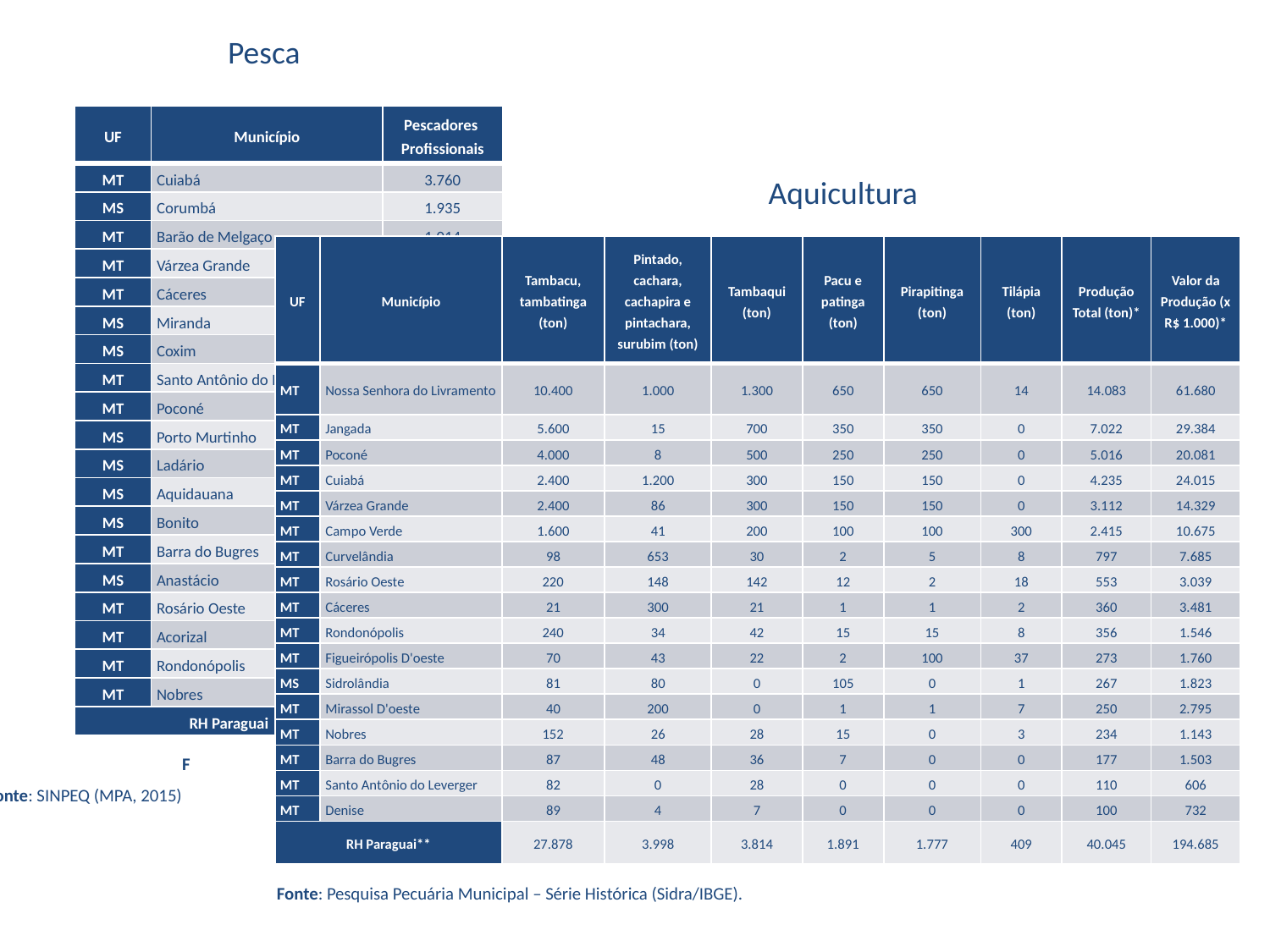

Pesca
| UF | Município | Pescadores Profissionais |
| --- | --- | --- |
| MT | Cuiabá | 3.760 |
| MS | Corumbá | 1.935 |
| MT | Barão de Melgaço | 1.014 |
| MT | Várzea Grande | 708 |
| MT | Cáceres | 707 |
| MS | Miranda | 598 |
| MS | Coxim | 539 |
| MT | Santo Antônio do Leverger | 441 |
| MT | Poconé | 395 |
| MS | Porto Murtinho | 395 |
| MS | Ladário | 374 |
| MS | Aquidauana | 352 |
| MS | Bonito | 346 |
| MT | Barra do Bugres | 297 |
| MS | Anastácio | 242 |
| MT | Rosário Oeste | 200 |
| MT | Acorizal | 180 |
| MT | Rondonópolis | 170 |
| MT | Nobres | 157 |
| RH Paraguai |  | 13.332 |
Aquicultura
| UF | Município | Tambacu, tambatinga (ton) | Pintado, cachara, cachapira e pintachara, surubim (ton) | Tambaqui (ton) | Pacu e patinga (ton) | Pirapitinga (ton) | Tilápia (ton) | Produção Total (ton)\* | Valor da Produção (x R$ 1.000)\* |
| --- | --- | --- | --- | --- | --- | --- | --- | --- | --- |
| MT | Nossa Senhora do Livramento | 10.400 | 1.000 | 1.300 | 650 | 650 | 14 | 14.083 | 61.680 |
| MT | Jangada | 5.600 | 15 | 700 | 350 | 350 | 0 | 7.022 | 29.384 |
| MT | Poconé | 4.000 | 8 | 500 | 250 | 250 | 0 | 5.016 | 20.081 |
| MT | Cuiabá | 2.400 | 1.200 | 300 | 150 | 150 | 0 | 4.235 | 24.015 |
| MT | Várzea Grande | 2.400 | 86 | 300 | 150 | 150 | 0 | 3.112 | 14.329 |
| MT | Campo Verde | 1.600 | 41 | 200 | 100 | 100 | 300 | 2.415 | 10.675 |
| MT | Curvelândia | 98 | 653 | 30 | 2 | 5 | 8 | 797 | 7.685 |
| MT | Rosário Oeste | 220 | 148 | 142 | 12 | 2 | 18 | 553 | 3.039 |
| MT | Cáceres | 21 | 300 | 21 | 1 | 1 | 2 | 360 | 3.481 |
| MT | Rondonópolis | 240 | 34 | 42 | 15 | 15 | 8 | 356 | 1.546 |
| MT | Figueirópolis D'oeste | 70 | 43 | 22 | 2 | 100 | 37 | 273 | 1.760 |
| MS | Sidrolândia | 81 | 80 | 0 | 105 | 0 | 1 | 267 | 1.823 |
| MT | Mirassol D'oeste | 40 | 200 | 0 | 1 | 1 | 7 | 250 | 2.795 |
| MT | Nobres | 152 | 26 | 28 | 15 | 0 | 3 | 234 | 1.143 |
| MT | Barra do Bugres | 87 | 48 | 36 | 7 | 0 | 0 | 177 | 1.503 |
| MT | Santo Antônio do Leverger | 82 | 0 | 28 | 0 | 0 | 0 | 110 | 606 |
| MT | Denise | 89 | 4 | 7 | 0 | 0 | 0 | 100 | 732 |
| RH Paraguai\*\* |  | 27.878 | 3.998 | 3.814 | 1.891 | 1.777 | 409 | 40.045 | 194.685 |
Fonte: SINPEQ (MPA, 2015)
Fonte: Pesquisa Pecuária Municipal – Série Histórica (Sidra/IBGE).